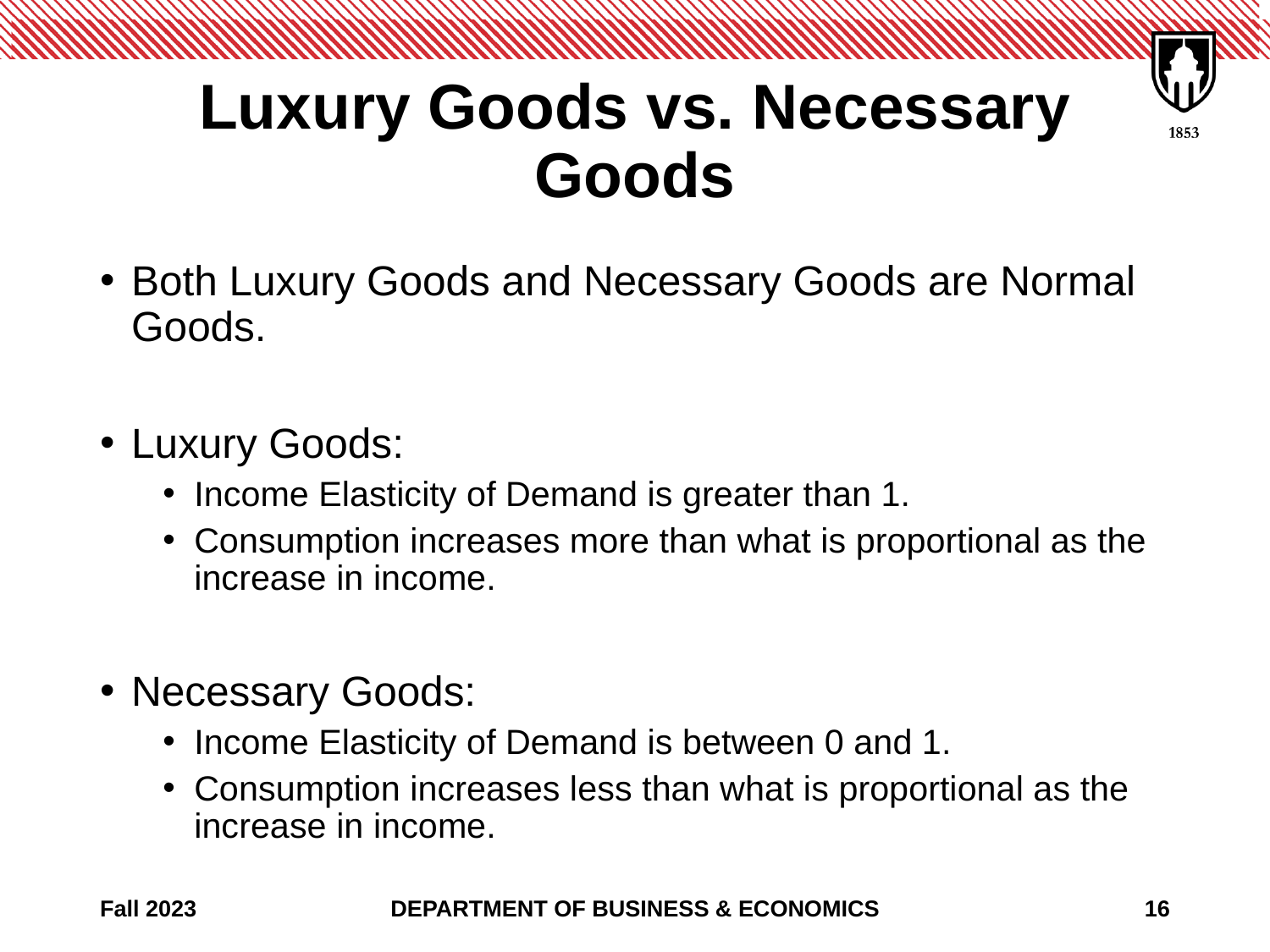

# Luxury Goods vs. Necessary Goods
Both Luxury Goods and Necessary Goods are Normal Goods.

Luxury Goods:
Income Elasticity of Demand is greater than 1.
Consumption increases more than what is proportional as the increase in income.

Necessary Goods:
Income Elasticity of Demand is between 0 and 1.
Consumption increases less than what is proportional as the increase in income.

Fall 2023
DEPARTMENT OF BUSINESS & ECONOMICS
16